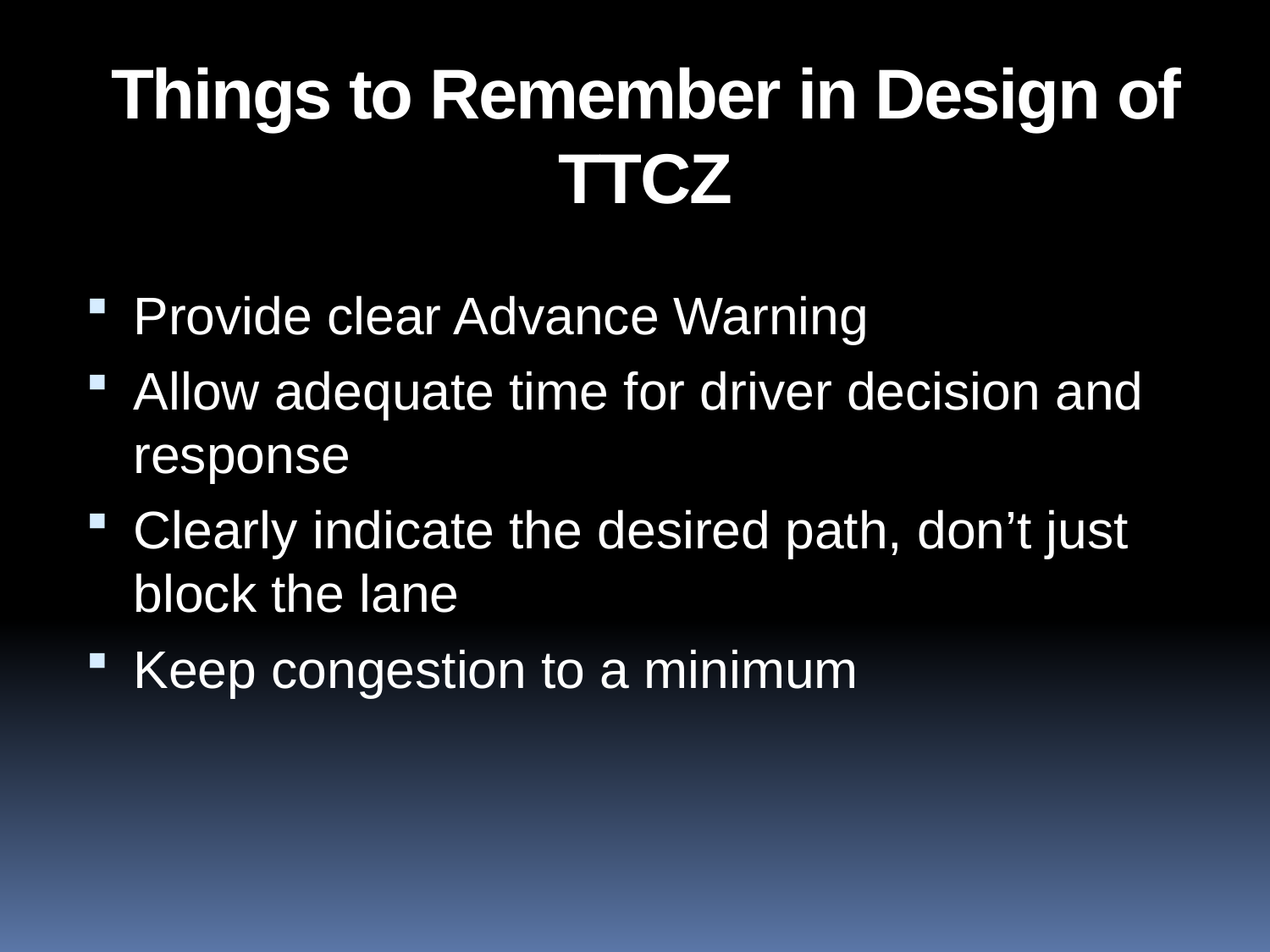

Things to Remember in Design of TTCZ
Provide clear Advance Warning
Allow adequate time for driver decision and response
Clearly indicate the desired path, don’t just block the lane
Keep congestion to a minimum